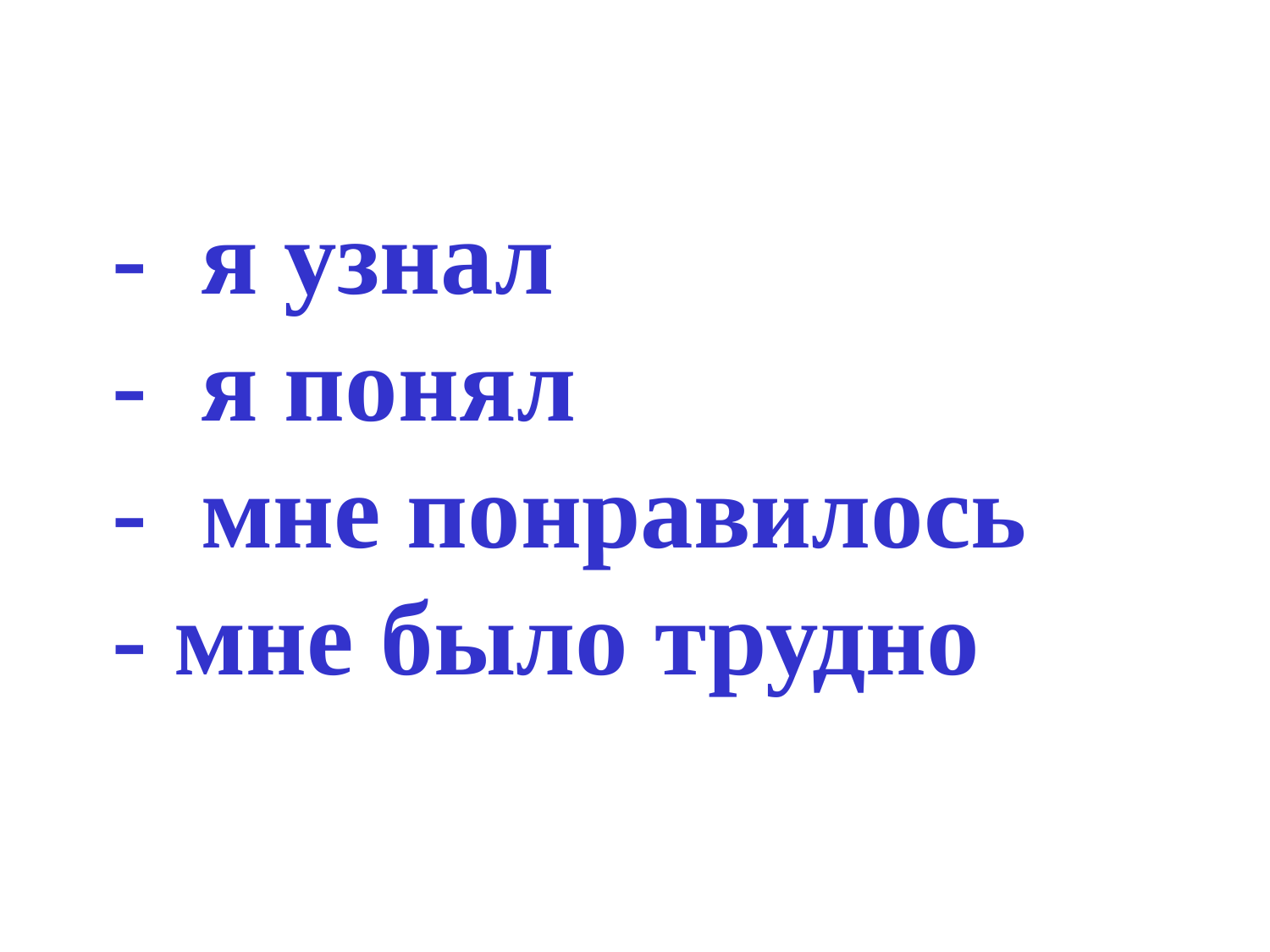

-  я узнал
-  я понял
-  мне понравилось
- мне было трудно